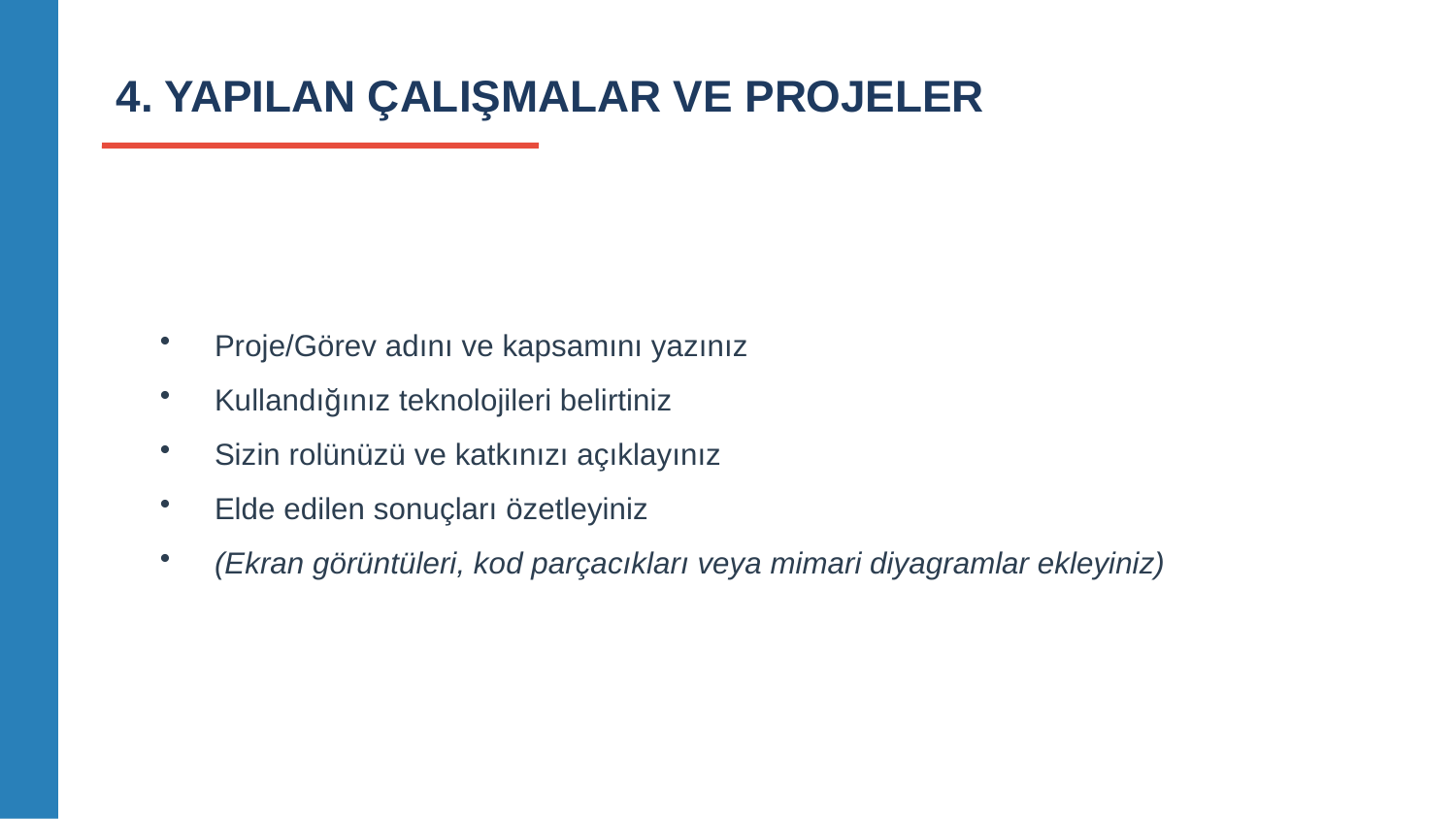

4. YAPILAN ÇALIŞMALAR VE PROJELER

Proje/Görev adını ve kapsamını yazınız
Kullandığınız teknolojileri belirtiniz
Sizin rolünüzü ve katkınızı açıklayınız
Elde edilen sonuçları özetleyiniz
(Ekran görüntüleri, kod parçacıkları veya mimari diyagramlar ekleyiniz)